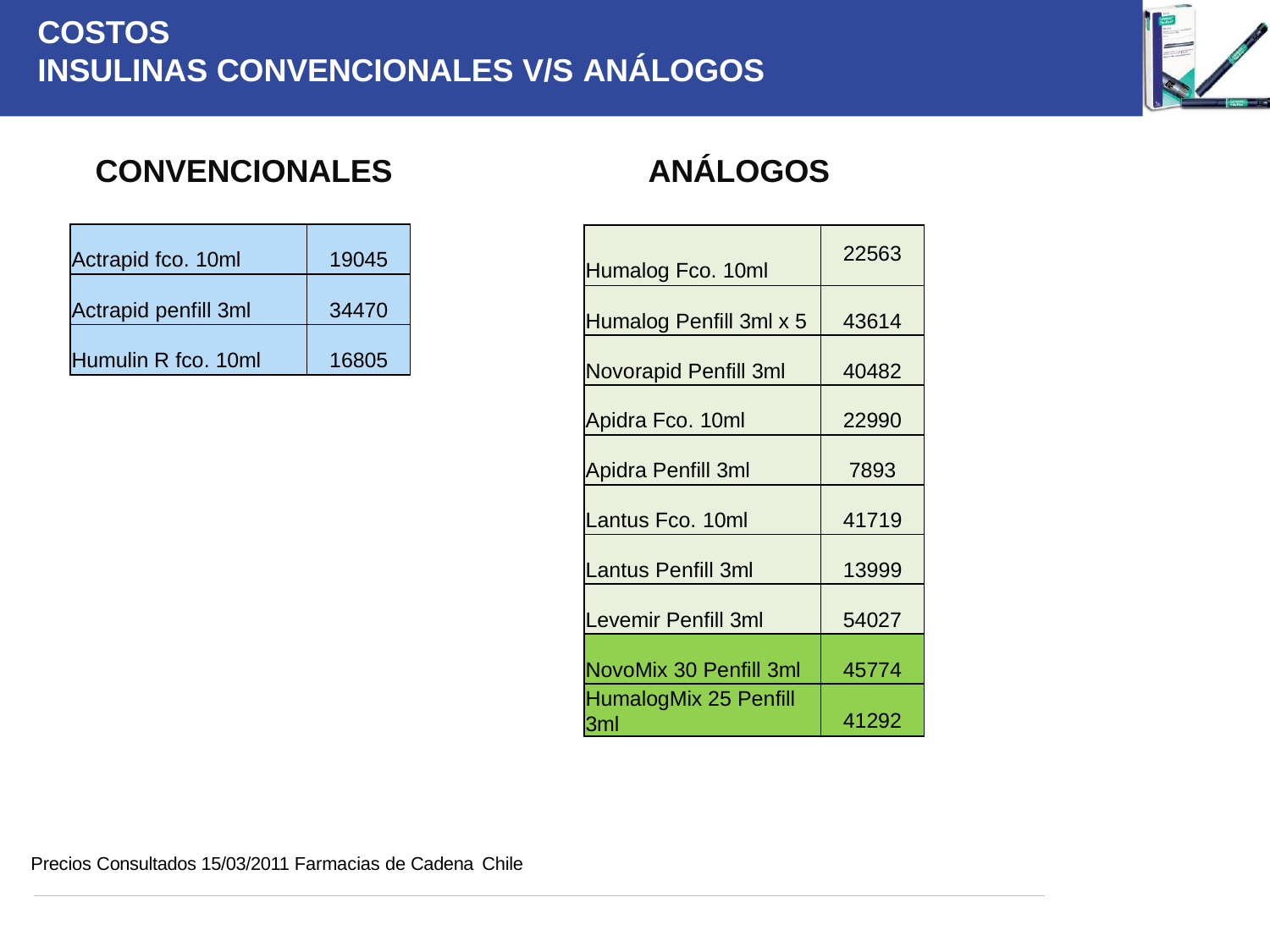

# COSTOS
INSULINAS CONVENCIONALES V/S ANÁLOGOS
CONVENCIONALES
ANÁLOGOS
| Actrapid fco. 10ml | 19045 |
| --- | --- |
| Actrapid penfill 3ml | 34470 |
| Humulin R fco. 10ml | 16805 |
| Humalog Fco. 10ml | 22563 |
| --- | --- |
| Humalog Penfill 3ml x 5 | 43614 |
| Novorapid Penfill 3ml | 40482 |
| Apidra Fco. 10ml | 22990 |
| Apidra Penfill 3ml | 7893 |
| Lantus Fco. 10ml | 41719 |
| Lantus Penfill 3ml | 13999 |
| Levemir Penfill 3ml | 54027 |
| NovoMix 30 Penfill 3ml | 45774 |
| HumalogMix 25 Penfill 3ml | 41292 |
Precios Consultados 15/03/2011 Farmacias de Cadena Chile